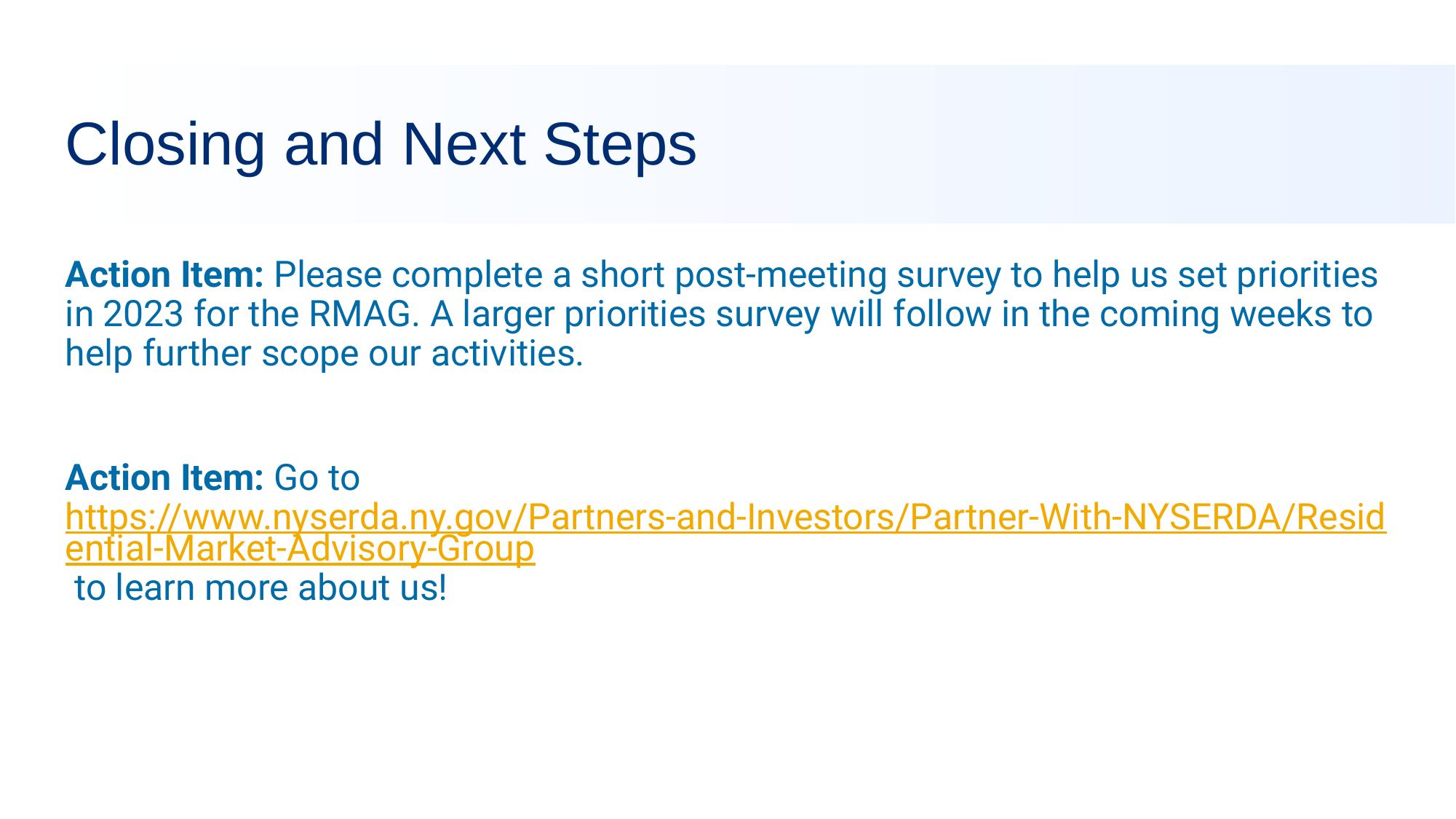

# Closing and Next Steps
Action Item: Please complete a short post-meeting survey to help us set priorities in 2023 for the RMAG. A larger priorities survey will follow in the coming weeks to help further scope our activities.

Action Item: Go to https://www.nyserda.ny.gov/Partners-and-Investors/Partner-With-NYSERDA/Residential-Market-Advisory-Group to learn more about us!